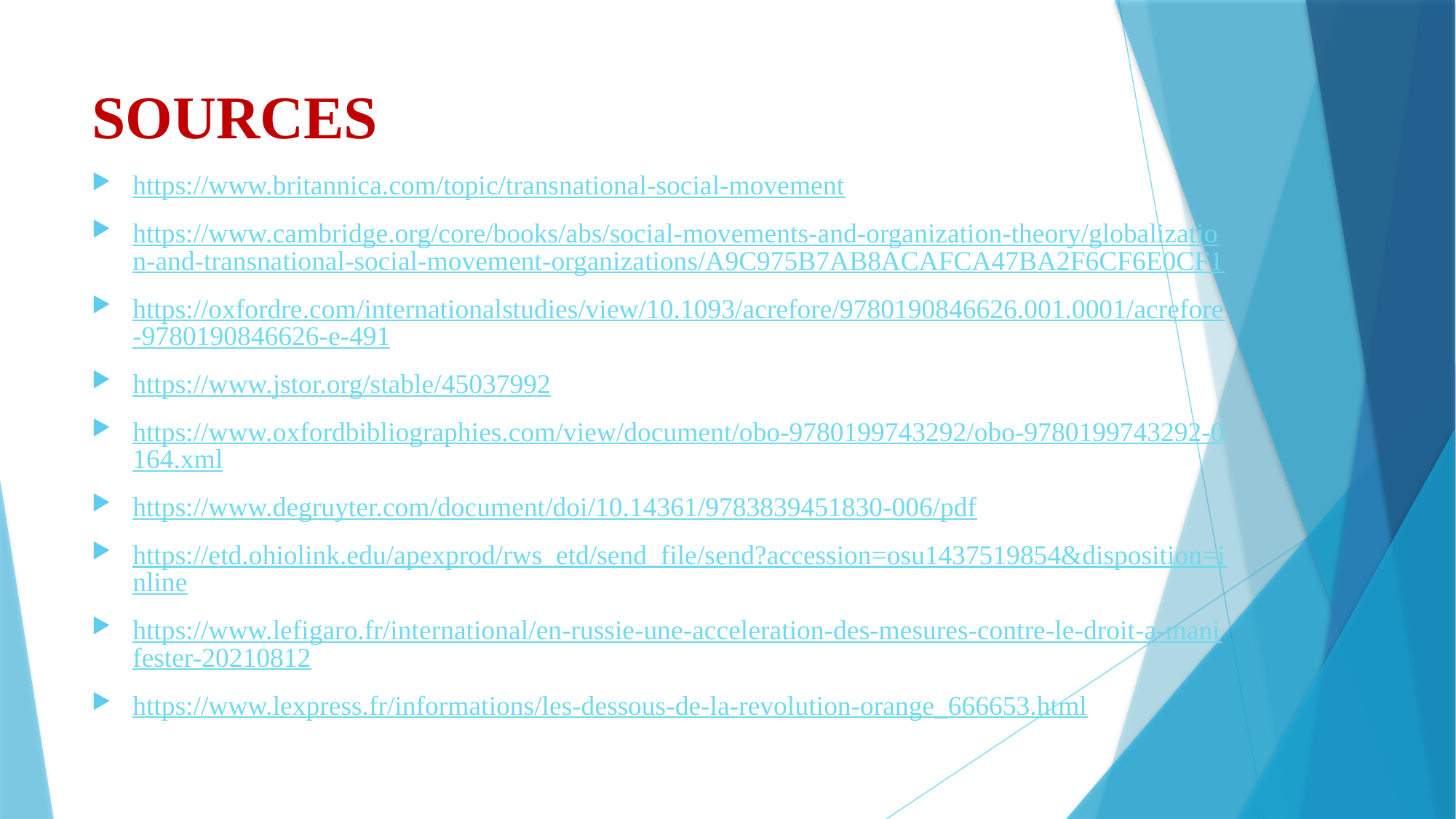

# SOURCES
https://www.britannica.com/topic/transnational-social-movement
https://www.cambridge.org/core/books/abs/social-movements-and-organization-theory/globalization-and-transnational-social-movement-organizations/A9C975B7AB8ACAFCA47BA2F6CF6E0CF1
https://oxfordre.com/internationalstudies/view/10.1093/acrefore/9780190846626.001.0001/acrefore-9780190846626-e-491
https://www.jstor.org/stable/45037992
https://www.oxfordbibliographies.com/view/document/obo-9780199743292/obo-9780199743292-0164.xml
https://www.degruyter.com/document/doi/10.14361/9783839451830-006/pdf
https://etd.ohiolink.edu/apexprod/rws_etd/send_file/send?accession=osu1437519854&disposition=inline
https://www.lefigaro.fr/international/en-russie-une-acceleration-des-mesures-contre-le-droit-a-manifester-20210812
https://www.lexpress.fr/informations/les-dessous-de-la-revolution-orange_666653.html